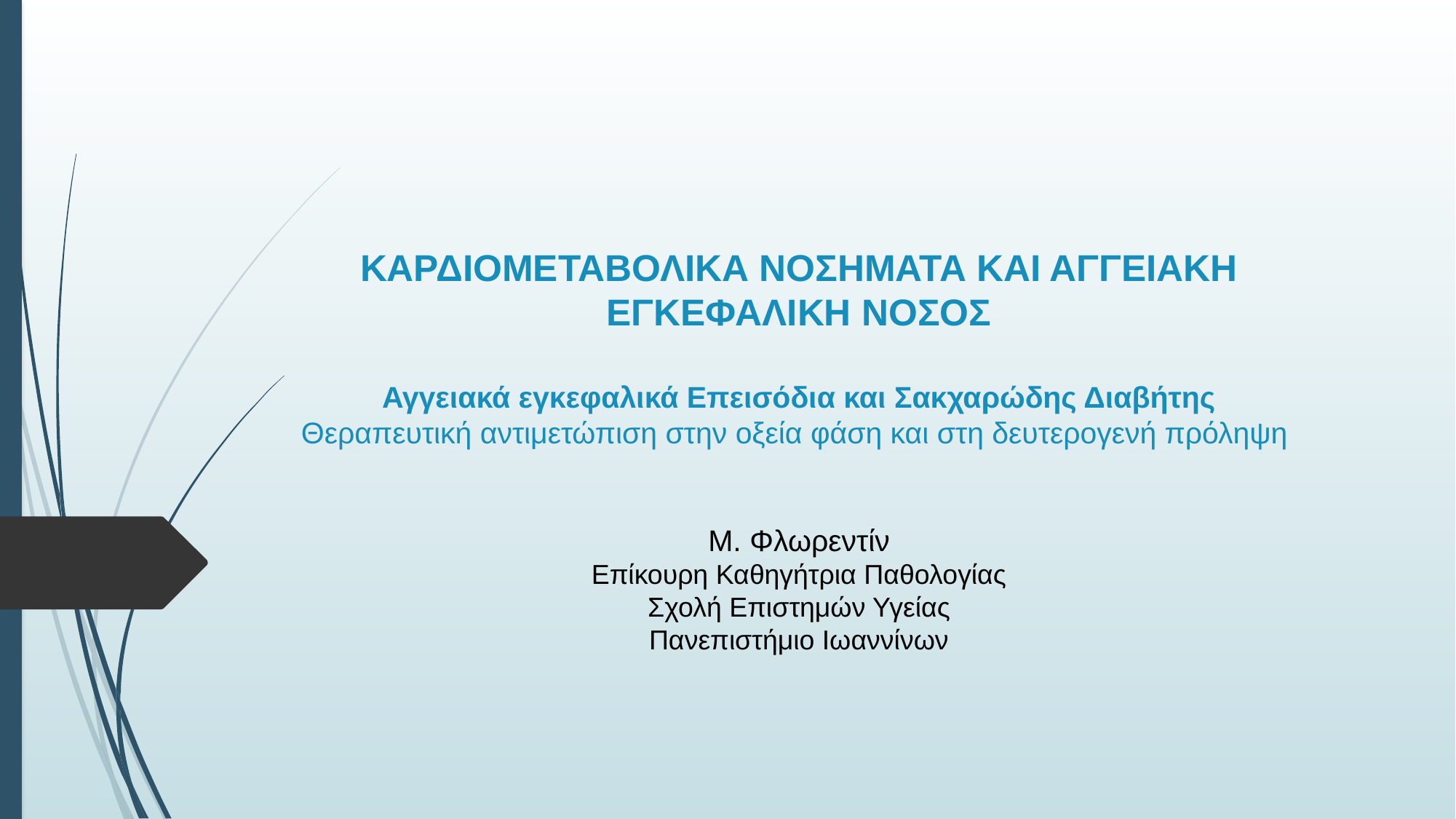

# ΚΑΡΔΙΟΜΕΤΑΒΟΛΙΚΑ ΝΟΣΗΜΑΤΑ ΚΑΙ ΑΓΓΕΙΑΚΗ ΕΓΚΕΦΑΛΙΚΗ ΝΟΣΟΣ Αγγειακά εγκεφαλικά Επεισόδια και Σακχαρώδης Διαβήτης Θεραπευτική αντιμετώπιση στην οξεία φάση και στη δευτερογενή πρόληψη Μ. Φλωρεντίν Επίκουρη Καθηγήτρια Παθολογίας Σχολή Επιστημών Υγείας Πανεπιστήμιο Ιωαννίνων